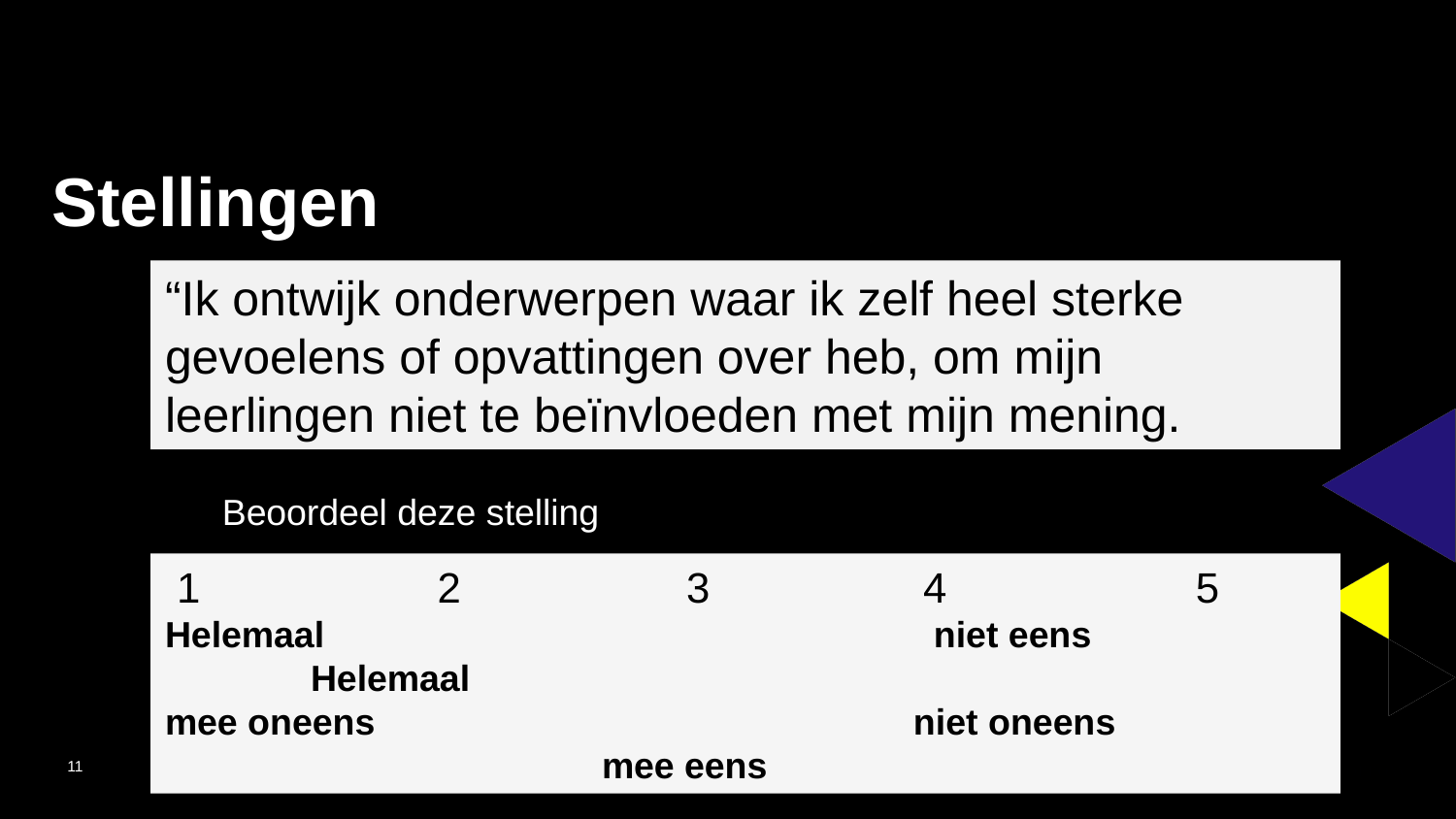

# Stellingen
“Ik ontwijk onderwerpen waar ik zelf heel sterke gevoelens of opvattingen over heb, om mijn leerlingen niet te beïnvloeden met mijn mening.
Beoordeel deze stelling
 1                    2                   3                  4                     5
Helemaal 			  	    niet eens                          	Helemaal
mee oneens			  	  niet oneens				mee eens
11